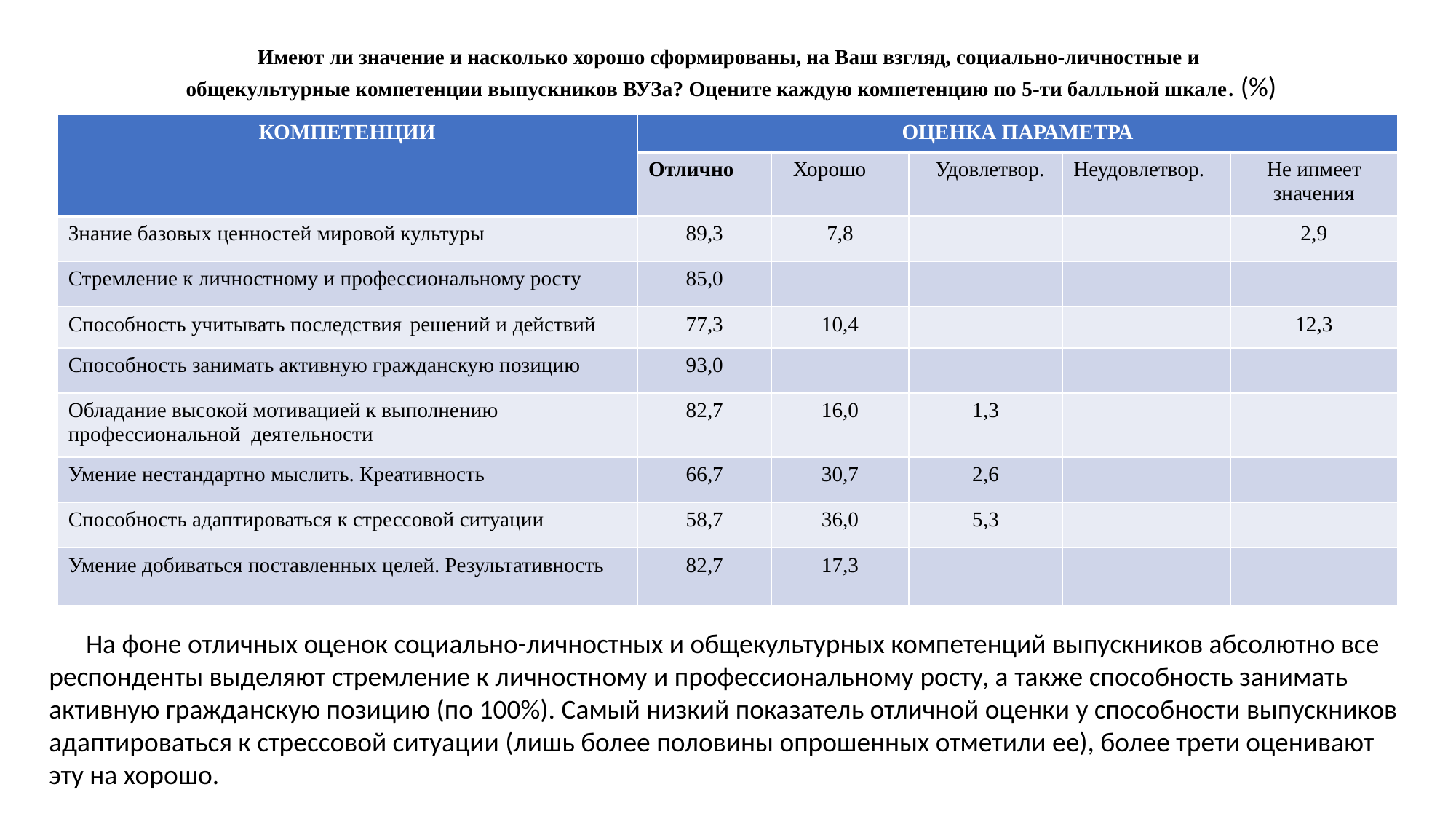

Имеют ли значение и насколько хорошо сформированы, на Ваш взгляд, социально-личностные и
общекультурные компетенции выпускников ВУЗа? Оцените каждую компетенцию по 5-ти балльной шкале. (%)

      На фоне отличных оценок социально-личностных и общекультурных компетенций выпускников абсолютно все респонденты выделяют стремление к личностному и профессиональному росту, а также способность занимать активную гражданскую позицию (по 100%). Самый низкий показатель отличной оценки у способности выпускников
адаптироваться к стрессовой ситуации (лишь более половины опрошенных отметили ее), более трети оценивают эту на хорошо.

| КОМПЕТЕНЦИИ | ОЦЕНКА ПАРАМЕТРА |  |  |  |  |
| --- | --- | --- | --- | --- | --- |
|  | Отлично | Хорошо | Удовлетвор. | Неудовлетвор. | Не ипмеет значения |
| Знание базовых ценностей мировой культуры | 89,3 | 7,8 |  |  | 2,9 |
| Стремление к личностному и профессиональному росту | 85,0 |  |  |  |  |
| Способность учитывать последствия решений и действий | 77,3 | 10,4 |  |  | 12,3 |
| Способность занимать активную гражданскую позицию | 93,0 |  |  |  |  |
| Обладание высокой мотивацией к выполнению профессиональной деятельности | 82,7 | 16,0 | 1,3 |  |  |
| Умение нестандартно мыслить. Креативность | 66,7 | 30,7 | 2,6 |  |  |
| Способность адаптироваться к стрессовой ситуации | 58,7 | 36,0 | 5,3 |  |  |
| Умение добиваться поставленных целей. Результативность | 82,7 | 17,3 |  |  |  |